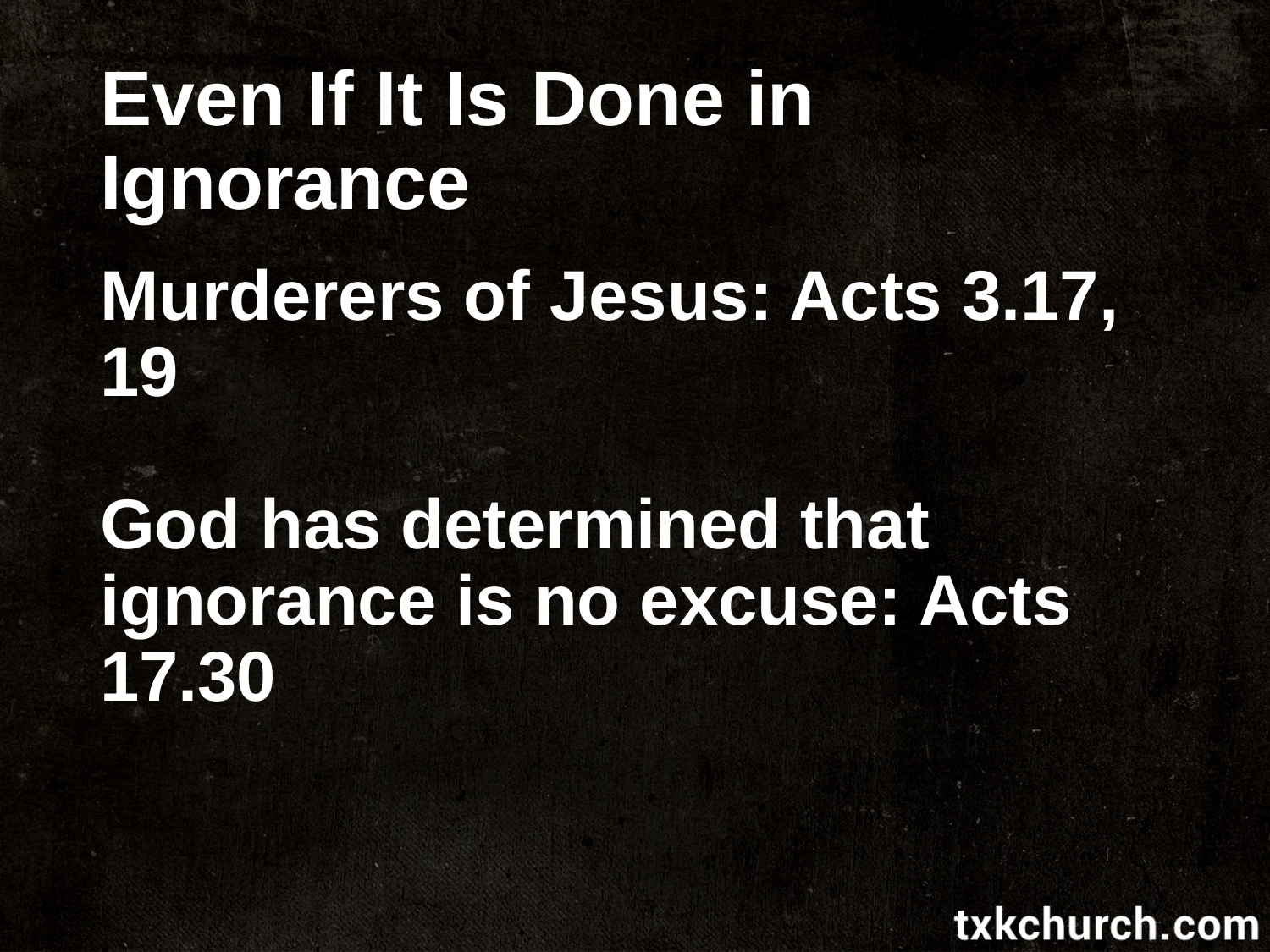

# Even If It Is Done in Ignorance
Murderers of Jesus: Acts 3.17, 19

God has determined that ignorance is no excuse: Acts 17.30